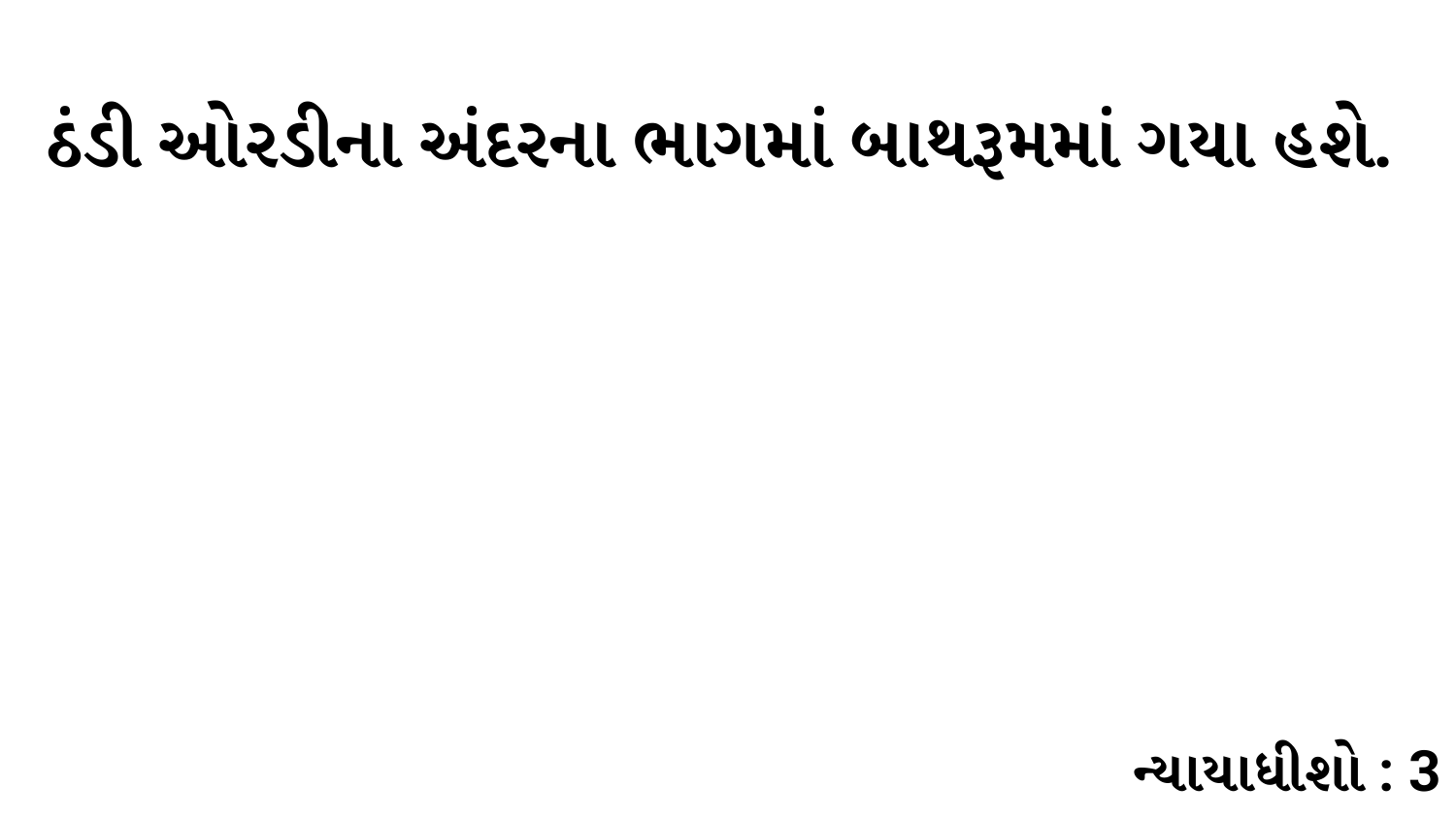

ઠંડી ઓરડીના અંદરના ભાગમાં બાથરૂમમાં ગયા હશે.
ન્યાયાધીશો : 3